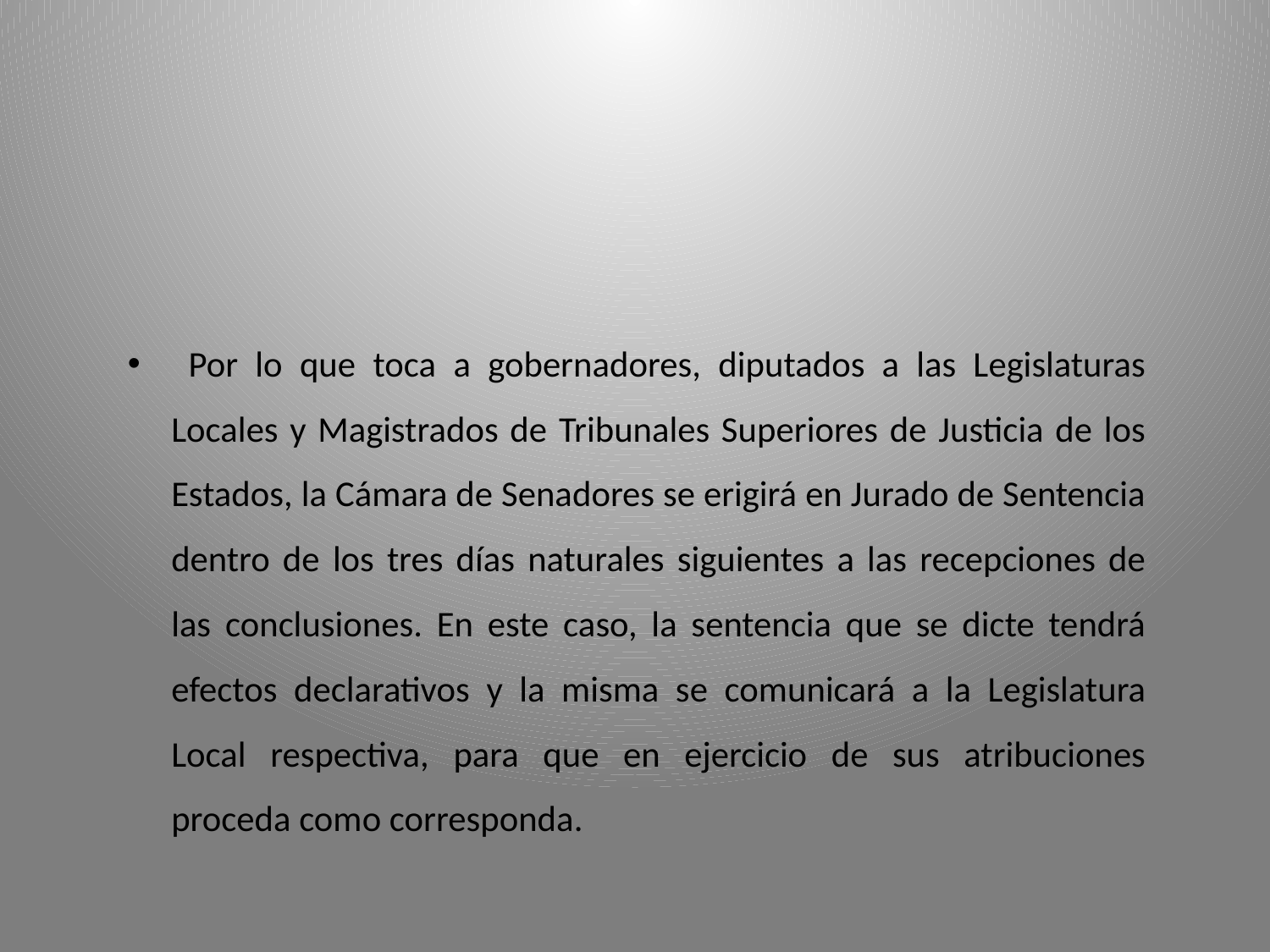

#
 Por lo que toca a gobernadores, diputados a las Legislaturas Locales y Magistrados de Tribunales Superiores de Justicia de los Estados, la Cámara de Senadores se erigirá en Jurado de Sentencia dentro de los tres días naturales siguientes a las recepciones de las conclusiones. En este caso, la sentencia que se dicte tendrá efectos declarativos y la misma se comunicará a la Legislatura Local respectiva, para que en ejercicio de sus atribuciones proceda como corresponda.